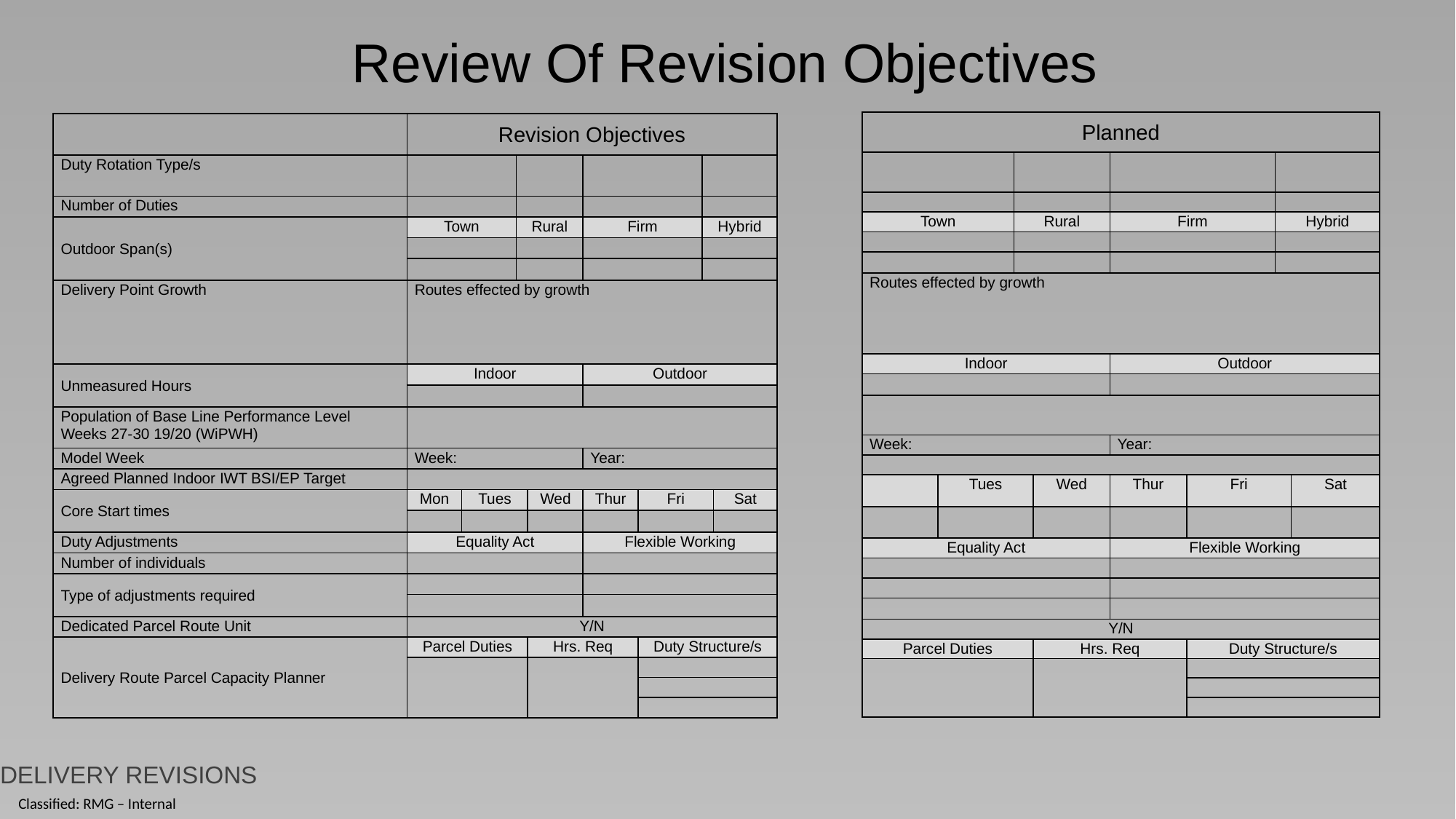

# Review Of Revision Objectives
| Planned |  |  |  |  |  |  |  |
| --- | --- | --- | --- | --- | --- | --- | --- |
|  |  |  |  |  |  |  |  |
|  |  |  |  |  |  |  |  |
| Town |  | Rural |  | Firm |  | Hybrid |  |
|  |  |  |  |  |  |  |  |
|  |  |  |  |  |  |  |  |
| Routes effected by growth |  |  |  |  |  |  |  |
| Indoor |  |  |  | Outdoor |  |  |  |
|  |  |  |  |  |  |  |  |
|  |  |  |  |  |  |  |  |
| Week: |  |  |  | Year: |  |  |  |
|  |  |  |  |  |  |  |  |
|  | Tues |  | Wed | Thur | Fri |  | Sat |
|  |  |  |  |  |  |  |  |
| Equality Act |  |  |  | Flexible Working |  |  |  |
|  |  |  |  |  |  |  |  |
|  |  |  |  |  |  |  |  |
|  |  |  |  |  |  |  |  |
| Y/N |  |  |  |  |  |  |  |
| Parcel Duties |  |  | Hrs. Req |  | Duty Structure/s |  |  |
|  |  |  |  |  |  |  |  |
|  |  |  |  |  |  |  |  |
|  |  |  |  |  |  |  |  |
|  | Revision Objectives |  |  |  |  |  |  |  |
| --- | --- | --- | --- | --- | --- | --- | --- | --- |
| Duty Rotation Type/s |  |  |  |  |  |  |  |  |
| Number of Duties |  |  |  |  |  |  |  |  |
| Outdoor Span(s) | Town |  | Rural |  | Firm |  | Hybrid |  |
|  |  |  |  |  |  |  |  |  |
|  |  |  |  |  |  |  |  |  |
| Delivery Point Growth | Routes effected by growth |  |  |  |  |  |  |  |
| Unmeasured Hours | Indoor |  |  |  | Outdoor |  |  |  |
|  |  |  |  |  |  |  |  |  |
| Population of Base Line Performance Level Weeks 27-30 19/20 (WiPWH) |  |  |  |  |  |  |  |  |
| Model Week | Week: |  |  |  | Year: |  |  |  |
| Agreed Planned Indoor IWT BSI/EP Target |  |  |  |  |  |  |  |  |
| Core Start times | Mon | Tues |  | Wed | Thur | Fri |  | Sat |
|  |  |  |  |  |  |  |  |  |
| Duty Adjustments | Equality Act |  |  |  | Flexible Working |  |  |  |
| Number of individuals |  |  |  |  |  |  |  |  |
| Type of adjustments required |  |  |  |  |  |  |  |  |
|  |  |  |  |  |  |  |  |  |
| Dedicated Parcel Route Unit | Y/N |  |  |  |  |  |  |  |
| Delivery Route Parcel Capacity Planner | Parcel Duties |  |  | Hrs. Req |  | Duty Structure/s |  |  |
|  |  |  |  |  |  |  |  |  |
|  |  |  |  |  |  |  |  |  |
|  |  |  |  |  |  |  |  |  |

DELIVERY REVISIONS